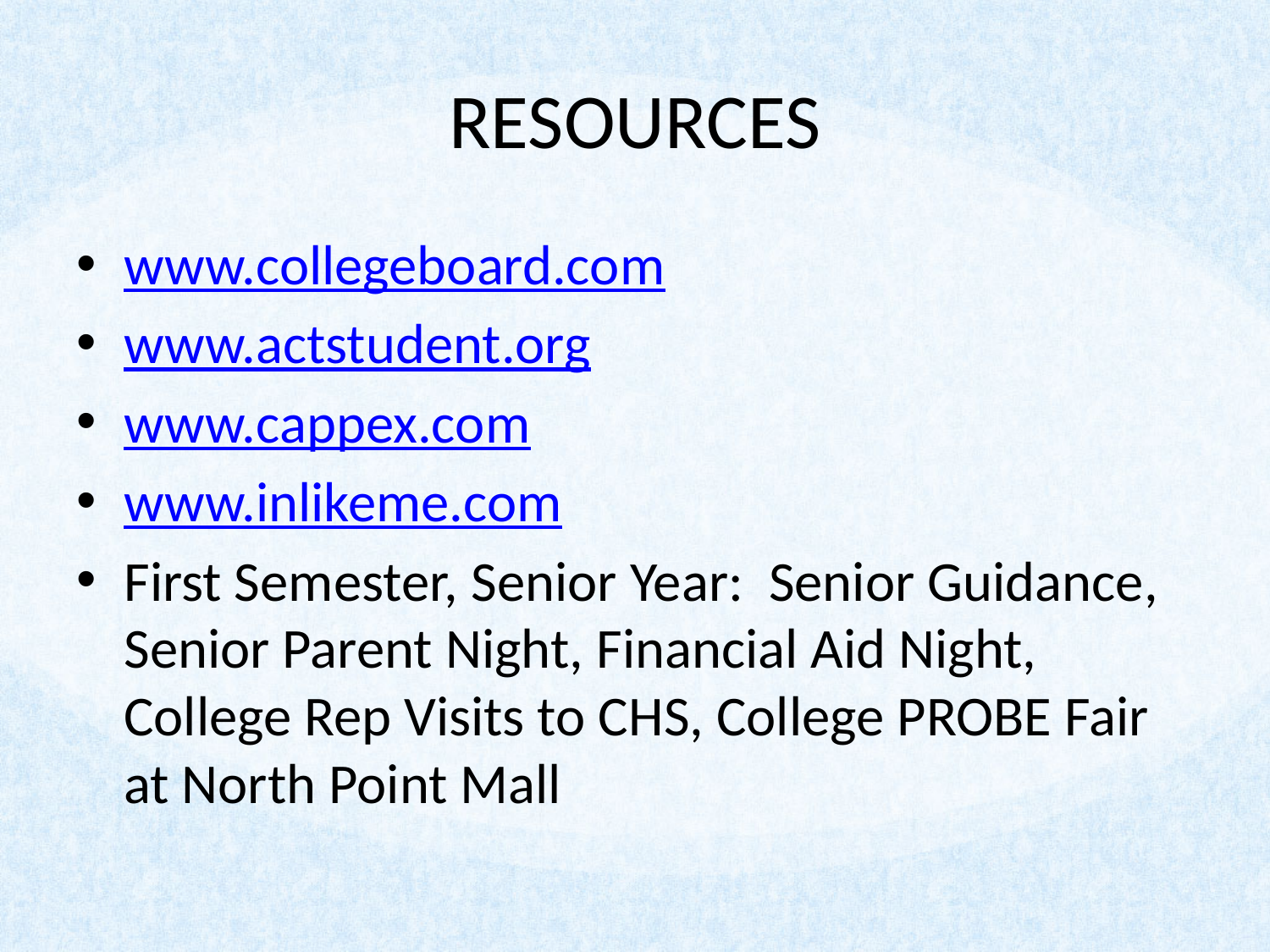

# RESOURCES
www.collegeboard.com
www.actstudent.org
www.cappex.com
www.inlikeme.com
First Semester, Senior Year:  Senior Guidance, Senior Parent Night, Financial Aid Night, College Rep Visits to CHS, College PROBE Fair at North Point Mall